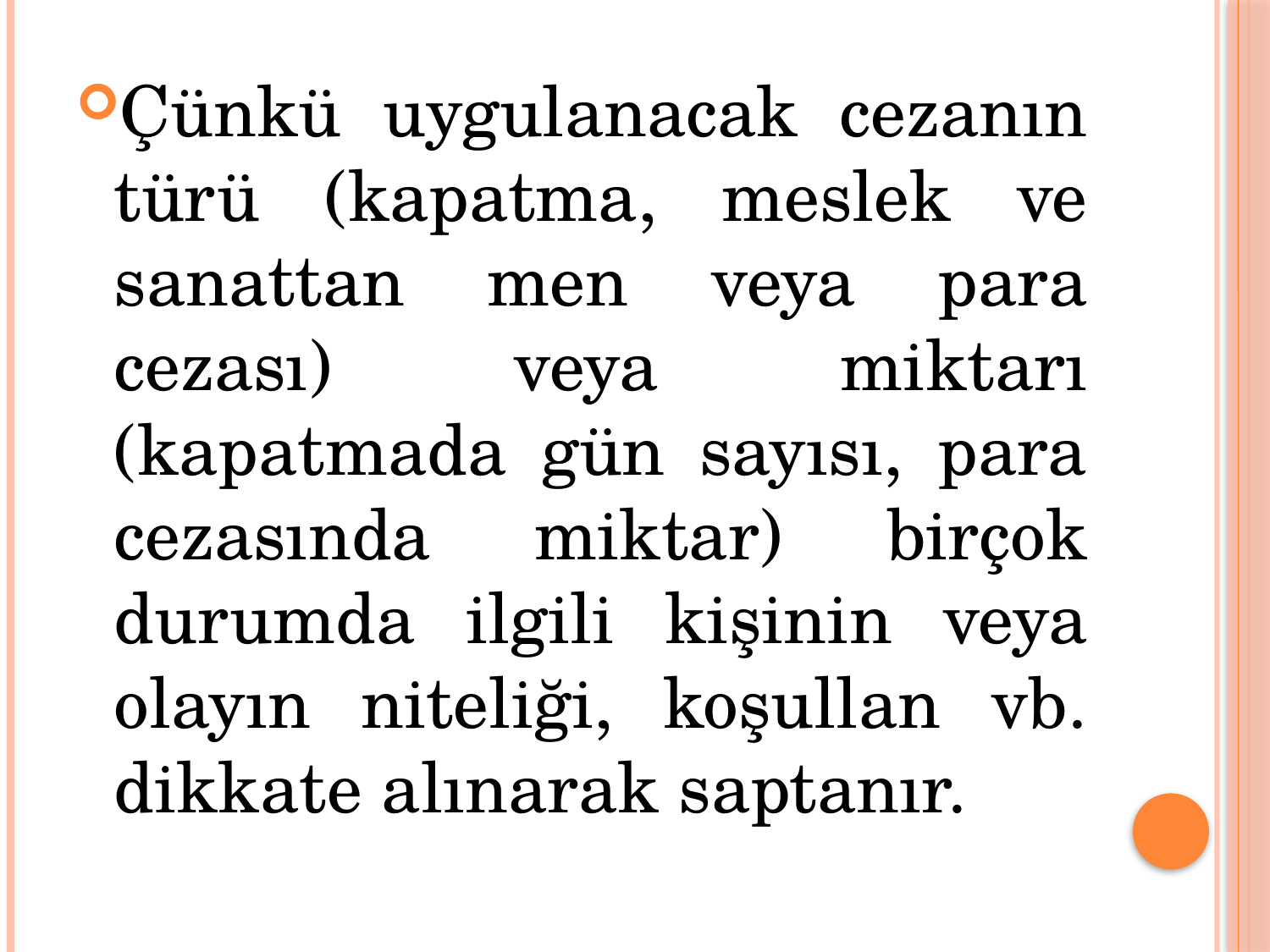

Çünkü uygulanacak cezanın türü (kapatma, meslek ve sanattan men veya para cezası) veya miktarı (kapatmada gün sayısı, para cezasında miktar) birçok durumda ilgili kişinin veya olayın niteliği, koşullan vb. dikkate alınarak saptanır.